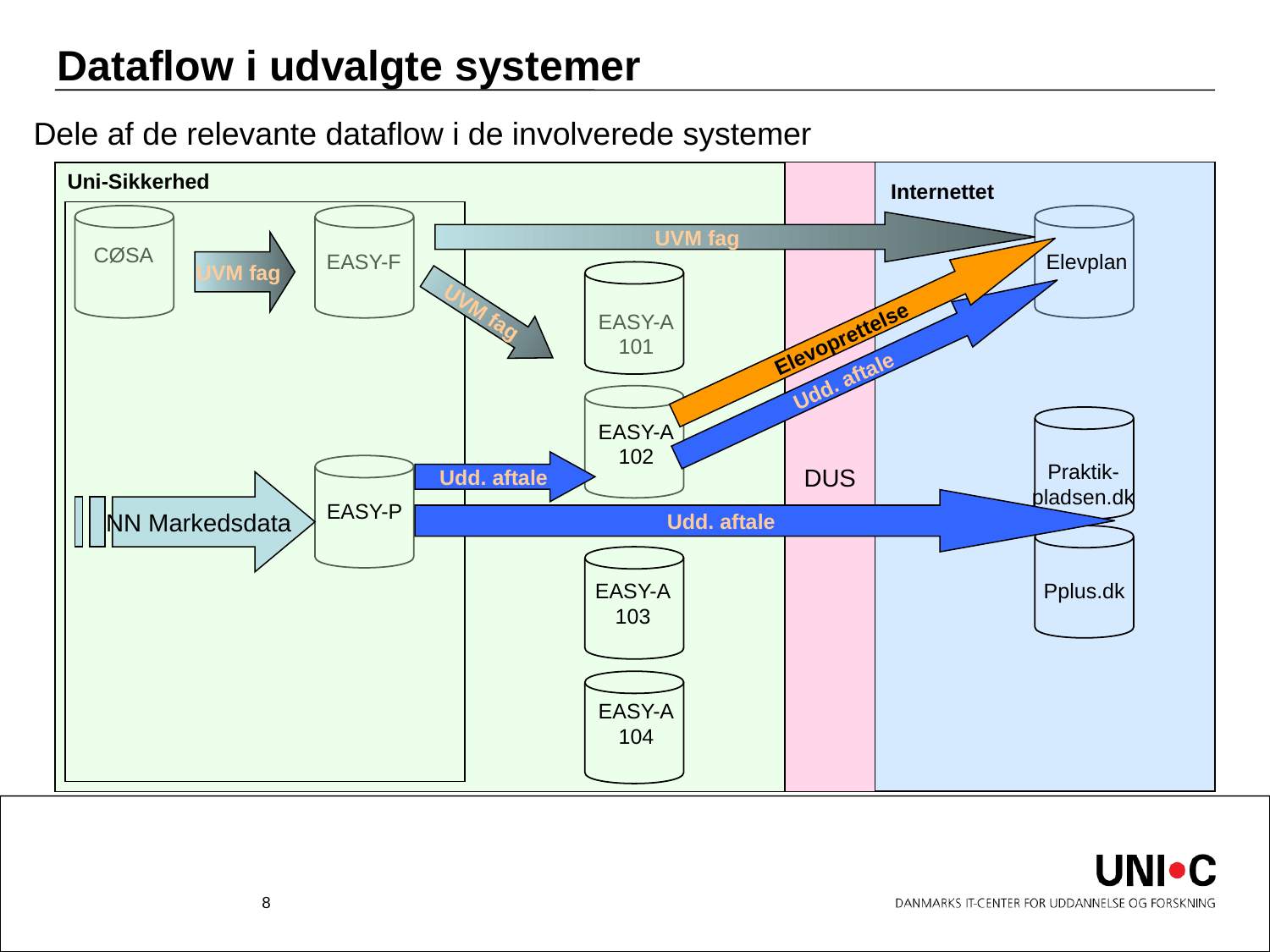

Dataflow i udvalgte systemer
Dele af de relevante dataflow i de involverede systemer
Uni-Sikkerhed
DUS

Internettet

UVM fag
UVM fag
CØSA
EASY-F
Elevplan

UVM fag
EASY-A
101
Elevoprettelse
Udd. aftale

EASY-A
102

Udd. aftale
Praktik-
pladsen.dk
NN Markedsdata
Udd. aftale
EASY-P

EASY-A
103
Pplus.dk

EASY-A
104
8